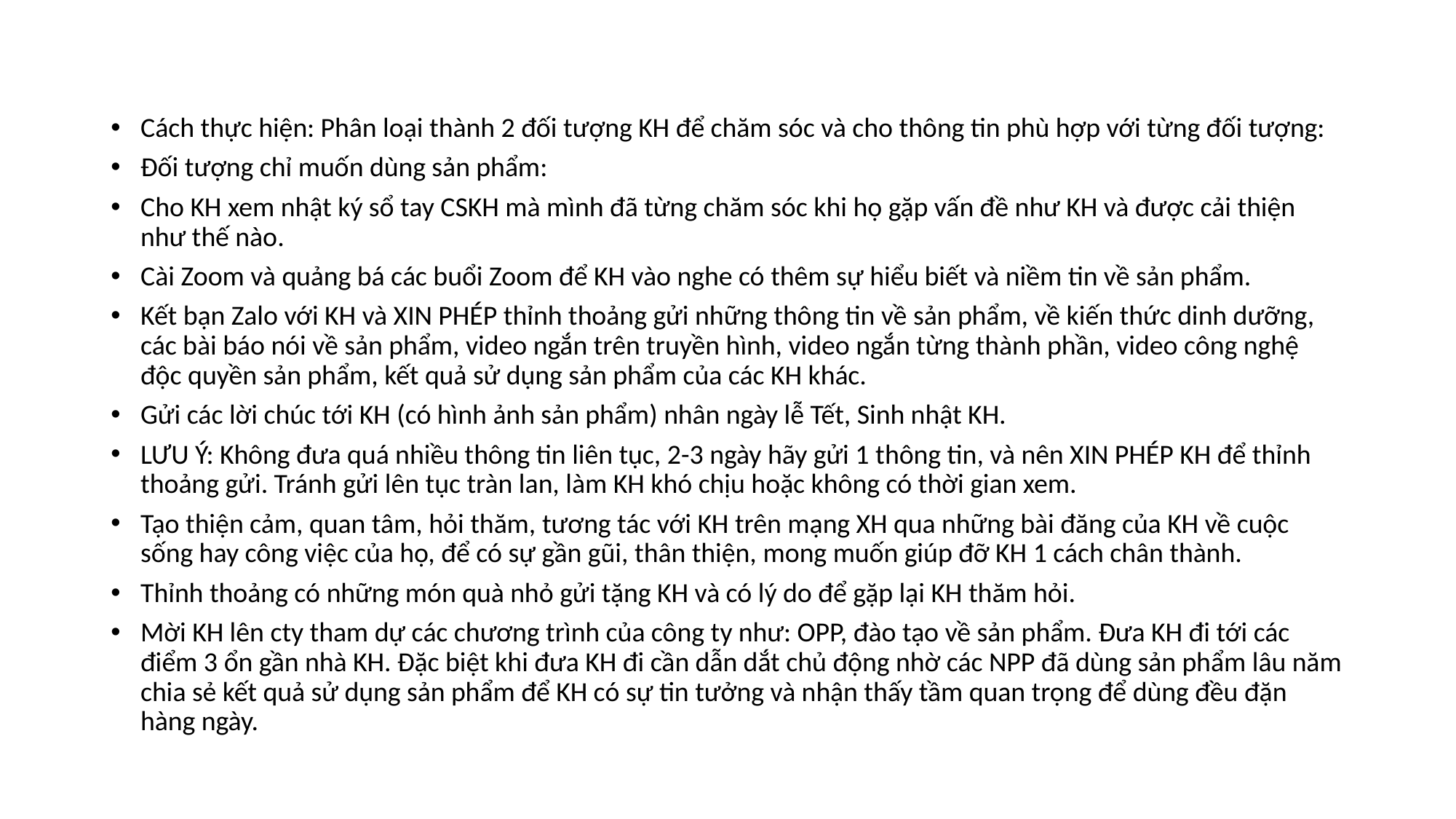

#
Cách thực hiện: Phân loại thành 2 đối tượng KH để chăm sóc và cho thông tin phù hợp với từng đối tượng:
Đối tượng chỉ muốn dùng sản phẩm:
Cho KH xem nhật ký sổ tay CSKH mà mình đã từng chăm sóc khi họ gặp vấn đề như KH và được cải thiện như thế nào.
Cài Zoom và quảng bá các buổi Zoom để KH vào nghe có thêm sự hiểu biết và niềm tin về sản phẩm.
Kết bạn Zalo với KH và XIN PHÉP thỉnh thoảng gửi những thông tin về sản phẩm, về kiến thức dinh dưỡng, các bài báo nói về sản phẩm, video ngắn trên truyền hình, video ngắn từng thành phần, video công nghệ độc quyền sản phẩm, kết quả sử dụng sản phẩm của các KH khác.
Gửi các lời chúc tới KH (có hình ảnh sản phẩm) nhân ngày lễ Tết, Sinh nhật KH.
LƯU Ý: Không đưa quá nhiều thông tin liên tục, 2-3 ngày hãy gửi 1 thông tin, và nên XIN PHÉP KH để thỉnh thoảng gửi. Tránh gửi lên tục tràn lan, làm KH khó chịu hoặc không có thời gian xem.
Tạo thiện cảm, quan tâm, hỏi thăm, tương tác với KH trên mạng XH qua những bài đăng của KH về cuộc sống hay công việc của họ, để có sự gần gũi, thân thiện, mong muốn giúp đỡ KH 1 cách chân thành.
Thỉnh thoảng có những món quà nhỏ gửi tặng KH và có lý do để gặp lại KH thăm hỏi.
Mời KH lên cty tham dự các chương trình của công ty như: OPP, đào tạo về sản phẩm. Đưa KH đi tới các điểm 3 ổn gần nhà KH. Đặc biệt khi đưa KH đi cần dẫn dắt chủ động nhờ các NPP đã dùng sản phẩm lâu năm chia sẻ kết quả sử dụng sản phẩm để KH có sự tin tưởng và nhận thấy tầm quan trọng để dùng đều đặn hàng ngày.